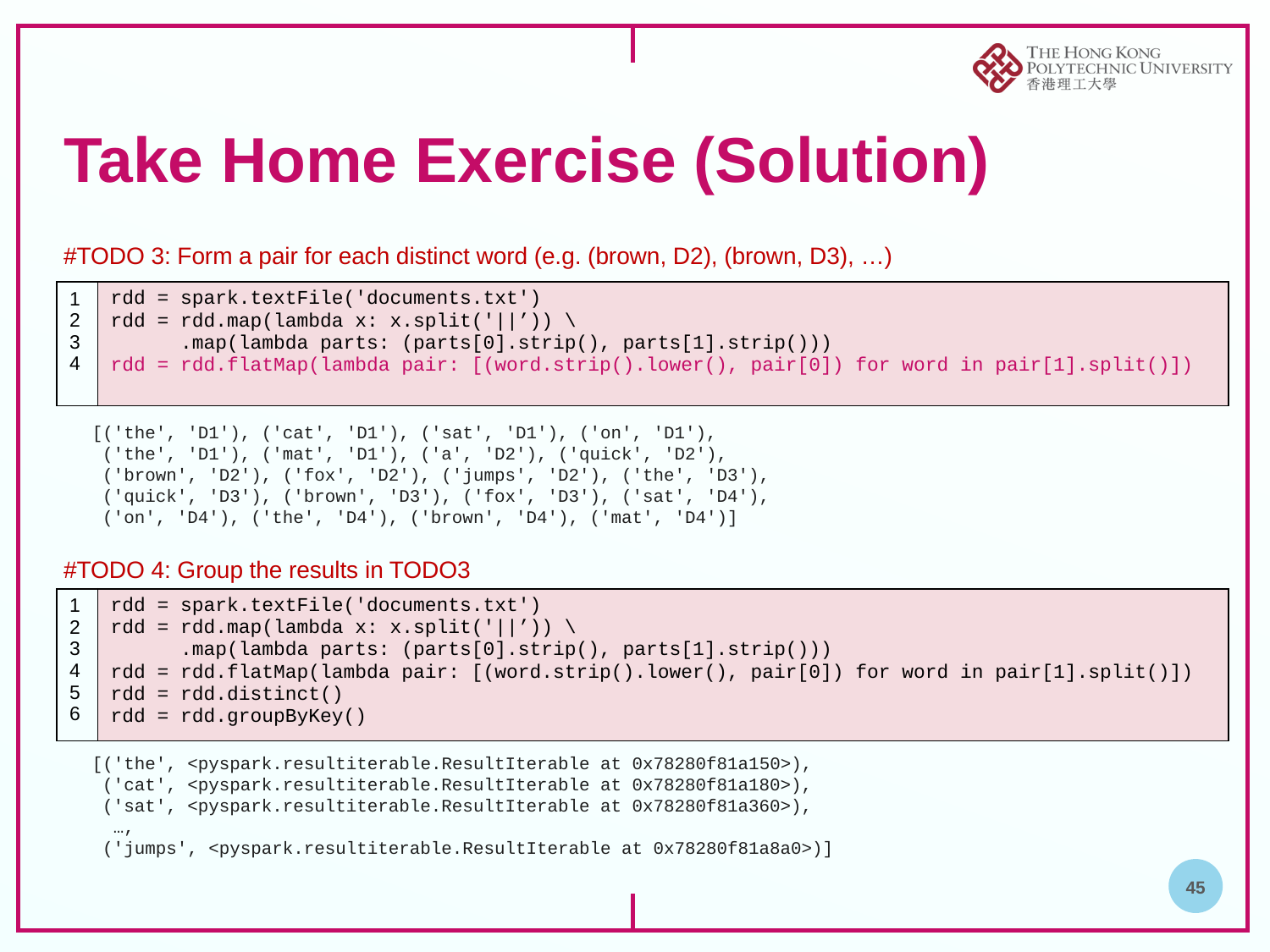

# Take Home Exercise (Solution)
#TODO 3: Form a pair for each distinct word (e.g. (brown, D2), (brown, D3), …)

#TODO 4: Group the results in TODO3

| 1 2 3 4 | rdd = spark.textFile('documents.txt') rdd = rdd.map(lambda x: x.split('||’)) \ .map(lambda parts: (parts[0].strip(), parts[1].strip())) rdd = rdd.flatMap(lambda pair: [(word.strip().lower(), pair[0]) for word in pair[1].split()]) |
| --- | --- |
[('the', 'D1'), ('cat', 'D1'), ('sat', 'D1'), ('on', 'D1'),
 ('the', 'D1'), ('mat', 'D1'), ('a', 'D2'), ('quick', 'D2'),
 ('brown', 'D2'), ('fox', 'D2'), ('jumps', 'D2'), ('the', 'D3'),
 ('quick', 'D3'), ('brown', 'D3'), ('fox', 'D3'), ('sat', 'D4'),
 ('on', 'D4'), ('the', 'D4'), ('brown', 'D4'), ('mat', 'D4')]
| 1 2 3 4 5 6 | rdd = spark.textFile('documents.txt') rdd = rdd.map(lambda x: x.split('||’)) \ .map(lambda parts: (parts[0].strip(), parts[1].strip())) rdd = rdd.flatMap(lambda pair: [(word.strip().lower(), pair[0]) for word in pair[1].split()]) rdd = rdd.distinct() rdd = rdd.groupByKey() |
| --- | --- |
[('the', <pyspark.resultiterable.ResultIterable at 0x78280f81a150>),
 ('cat', <pyspark.resultiterable.ResultIterable at 0x78280f81a180>),
 ('sat', <pyspark.resultiterable.ResultIterable at 0x78280f81a360>),
  …,
 ('jumps', <pyspark.resultiterable.ResultIterable at 0x78280f81a8a0>)]